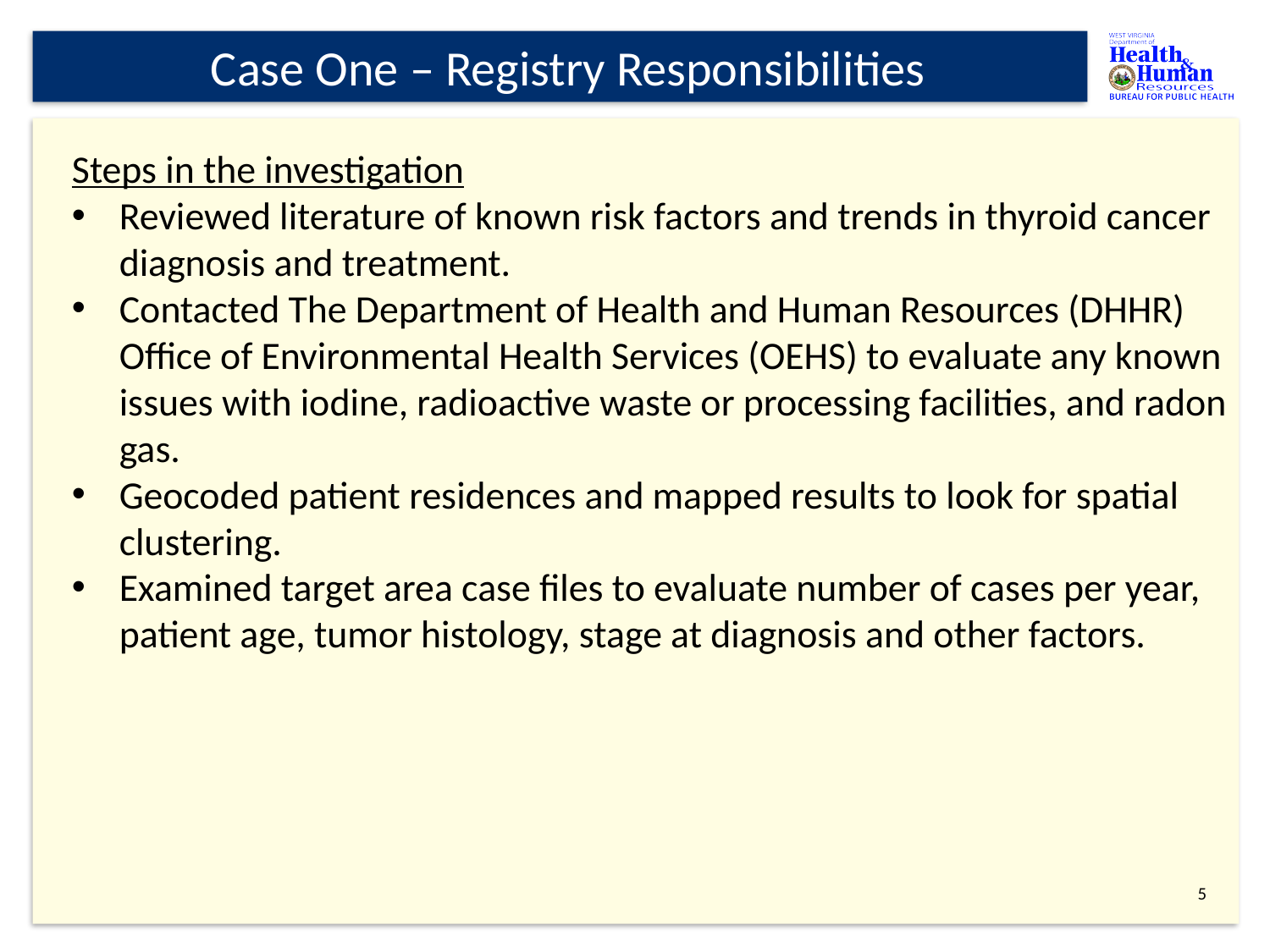

# Case One – Registry Responsibilities
Steps in the investigation
Reviewed literature of known risk factors and trends in thyroid cancer diagnosis and treatment.
Contacted The Department of Health and Human Resources (DHHR) Office of Environmental Health Services (OEHS) to evaluate any known issues with iodine, radioactive waste or processing facilities, and radon gas.
Geocoded patient residences and mapped results to look for spatial clustering.
Examined target area case files to evaluate number of cases per year, patient age, tumor histology, stage at diagnosis and other factors.

5